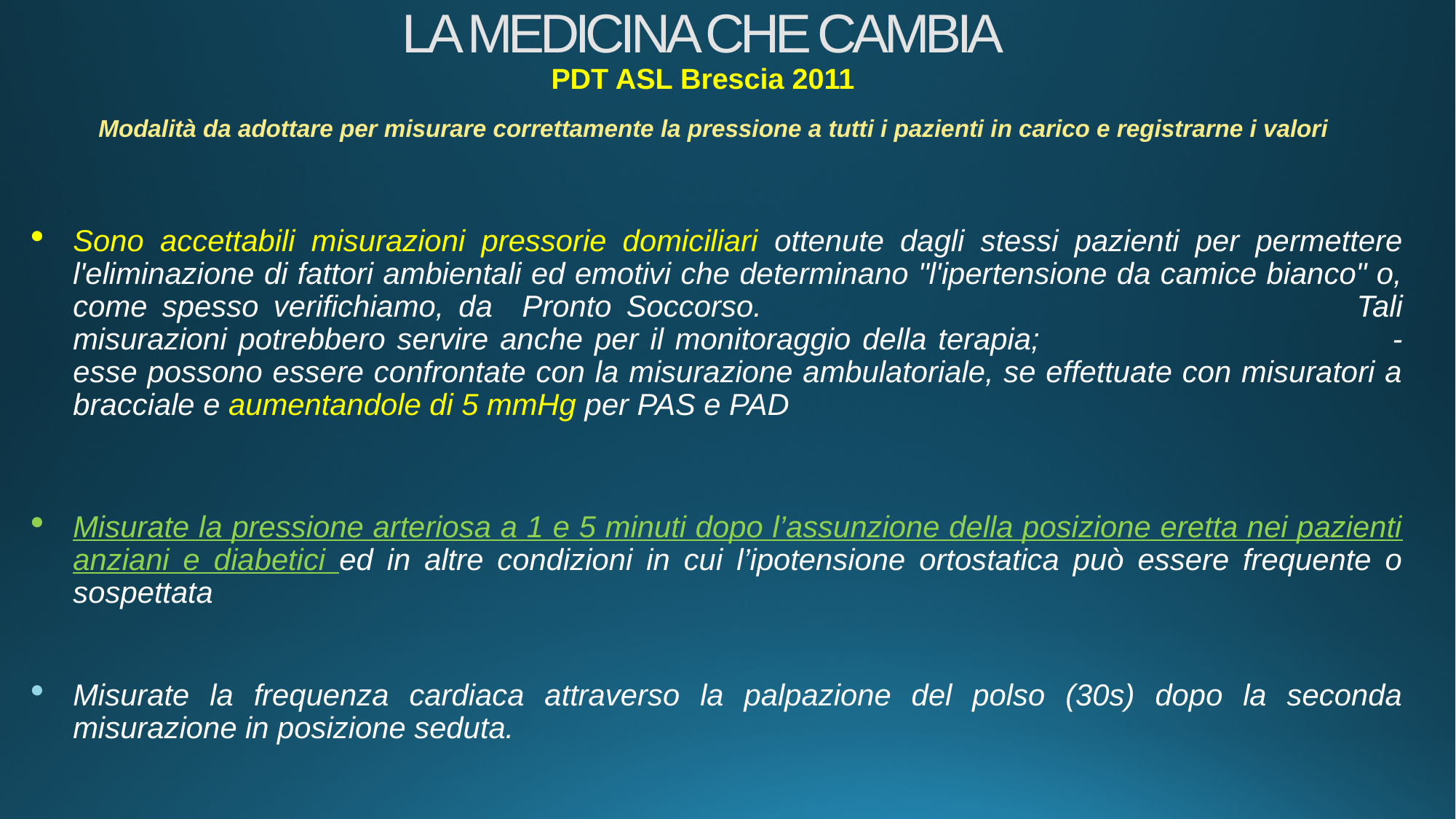

# LA MEDICINA CHE CAMBIA PDT ASL Brescia 2011
Modalità da adottare per misurare correttamente la pressione a tutti i pazienti in carico e registrarne i valori

Sono accettabili misurazioni pressorie domiciliari ottenute dagli stessi pazienti per permettere l'eliminazione di fattori ambientali ed emotivi che determinano "l'ipertensione da camice bianco" o, come spesso verifichiamo, da  Pronto Soccorso.						   Tali misurazioni potrebbero servire anche per il monitoraggio della terapia;			        - esse possono essere confrontate con la misurazione ambulatoriale, se effettuate con misuratori a bracciale e aumentandole di 5 mmHg per PAS e PAD

Misurate la pressione arteriosa a 1 e 5 minuti dopo l’assunzione della posizione eretta nei pazienti anziani e diabetici ed in altre condizioni in cui l’ipotensione ortostatica può essere frequente o sospettata

Misurate la frequenza cardiaca attraverso la palpazione del polso (30s) dopo la seconda misurazione in posizione seduta.